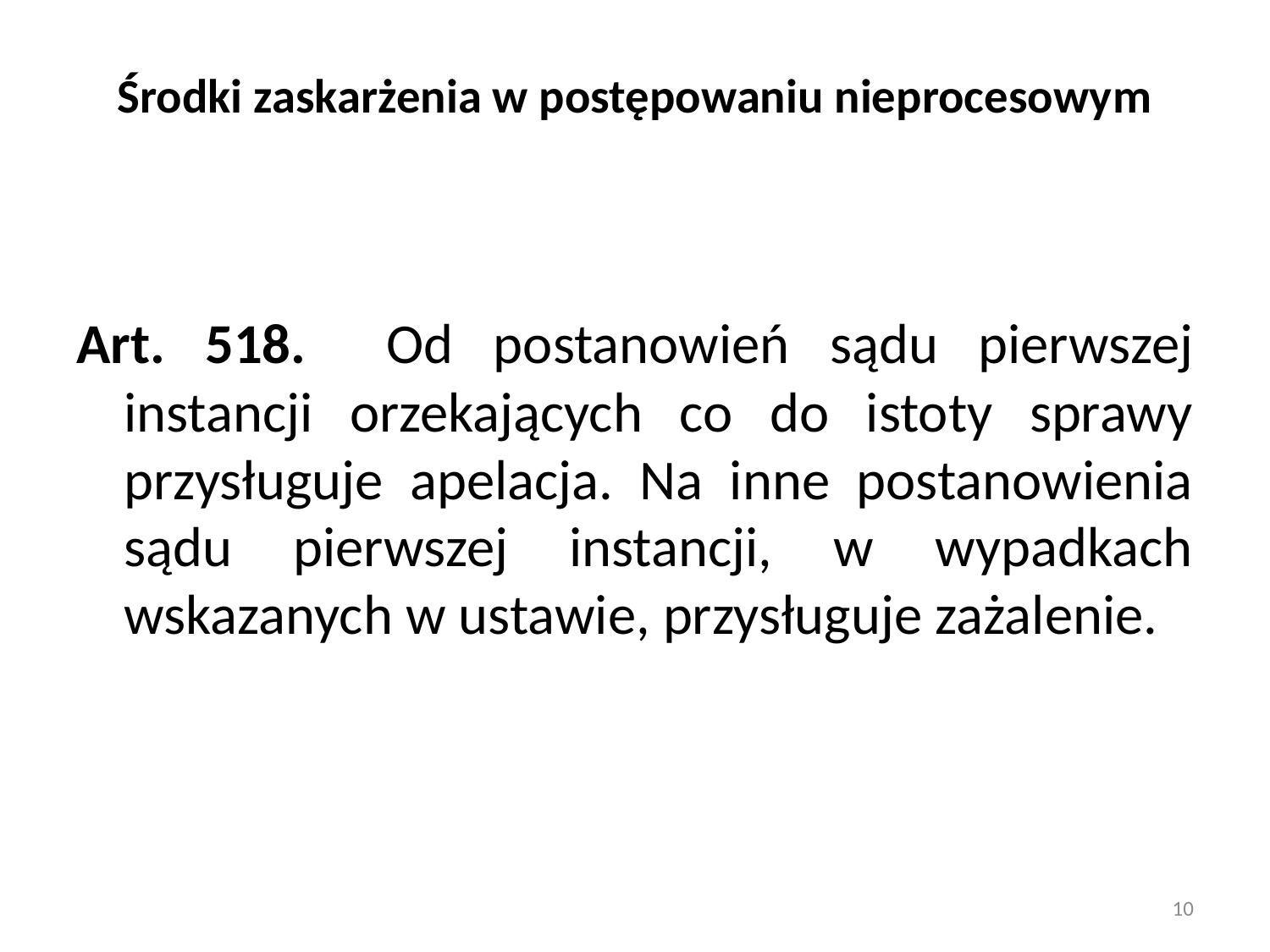

# Środki zaskarżenia w postępowaniu nieprocesowym

Art. 518.  Od postanowień sądu pierwszej instancji orzekających co do istoty sprawy przysługuje apelacja. Na inne postanowienia sądu pierwszej instancji, w wypadkach wskazanych w ustawie, przysługuje zażalenie.
10